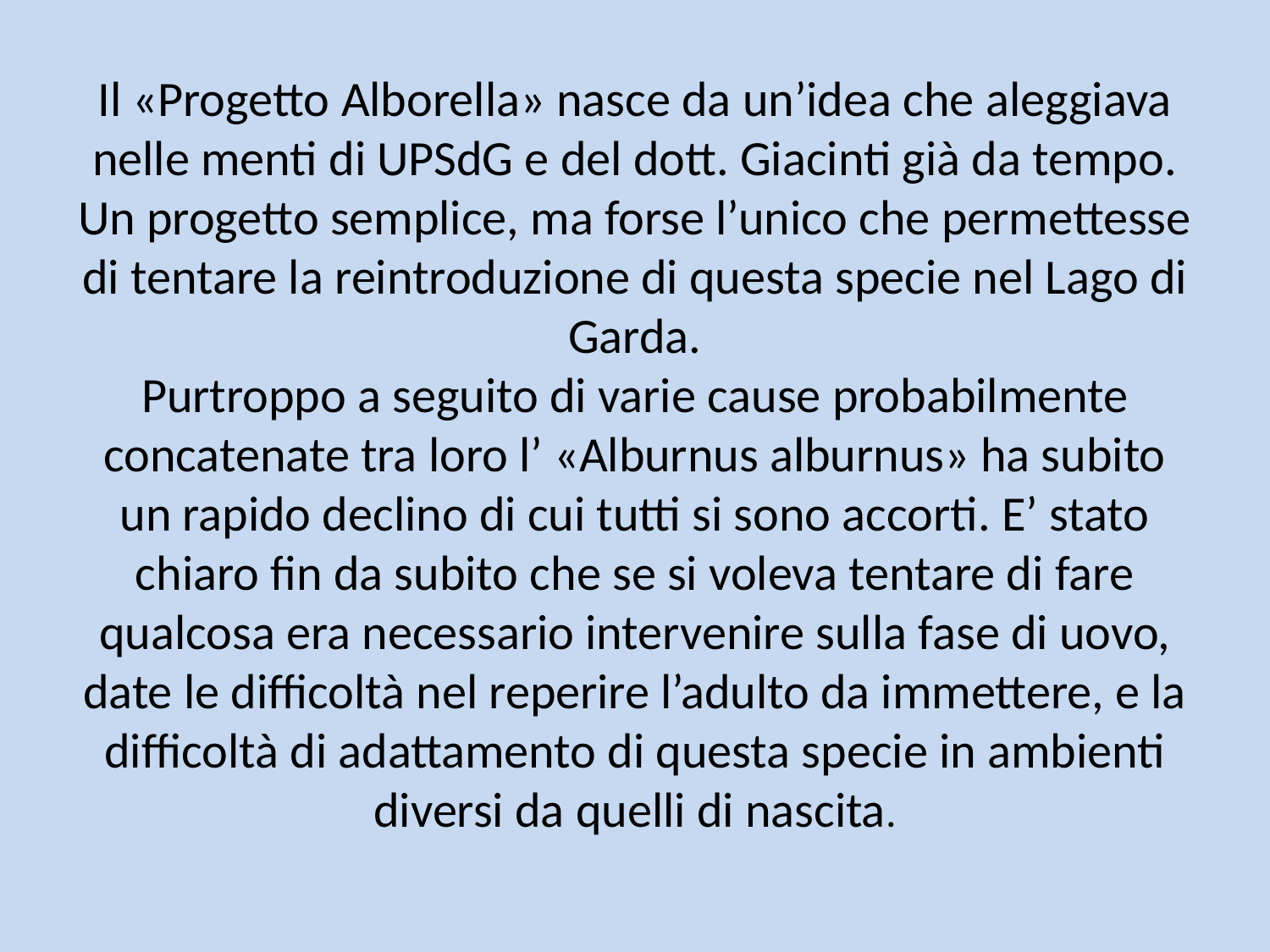

# Il «Progetto Alborella» nasce da un’idea che aleggiava nelle menti di UPSdG e del dott. Giacinti già da tempo. Un progetto semplice, ma forse l’unico che permettesse di tentare la reintroduzione di questa specie nel Lago di Garda. Purtroppo a seguito di varie cause probabilmente concatenate tra loro l’ «Alburnus alburnus» ha subito un rapido declino di cui tutti si sono accorti. E’ stato chiaro fin da subito che se si voleva tentare di fare qualcosa era necessario intervenire sulla fase di uovo, date le difficoltà nel reperire l’adulto da immettere, e la difficoltà di adattamento di questa specie in ambienti diversi da quelli di nascita.